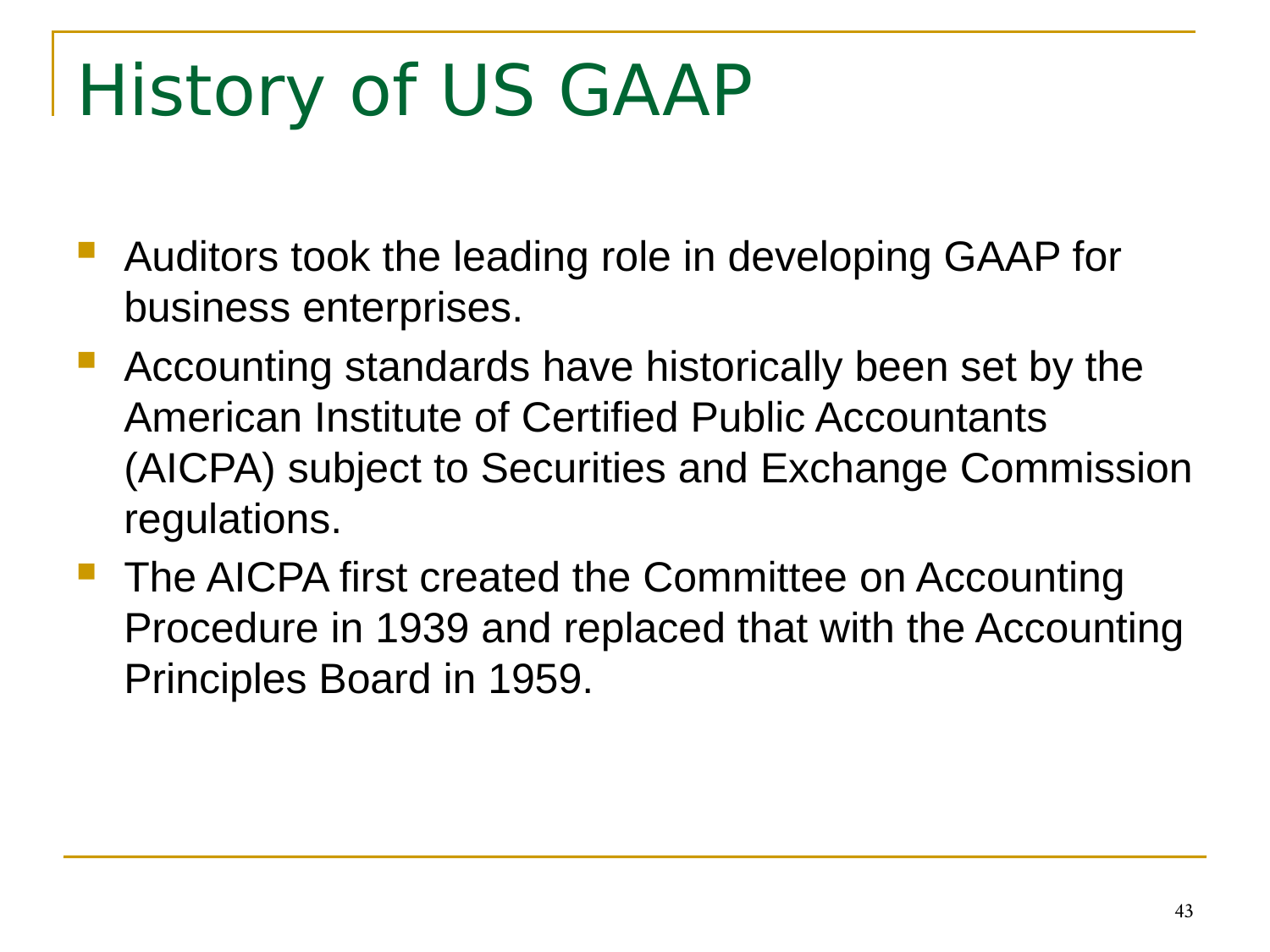

# History of US GAAP
Auditors took the leading role in developing GAAP for business enterprises.
Accounting standards have historically been set by the American Institute of Certified Public Accountants (AICPA) subject to Securities and Exchange Commission regulations.
The AICPA first created the Committee on Accounting Procedure in 1939 and replaced that with the Accounting Principles Board in 1959.
43